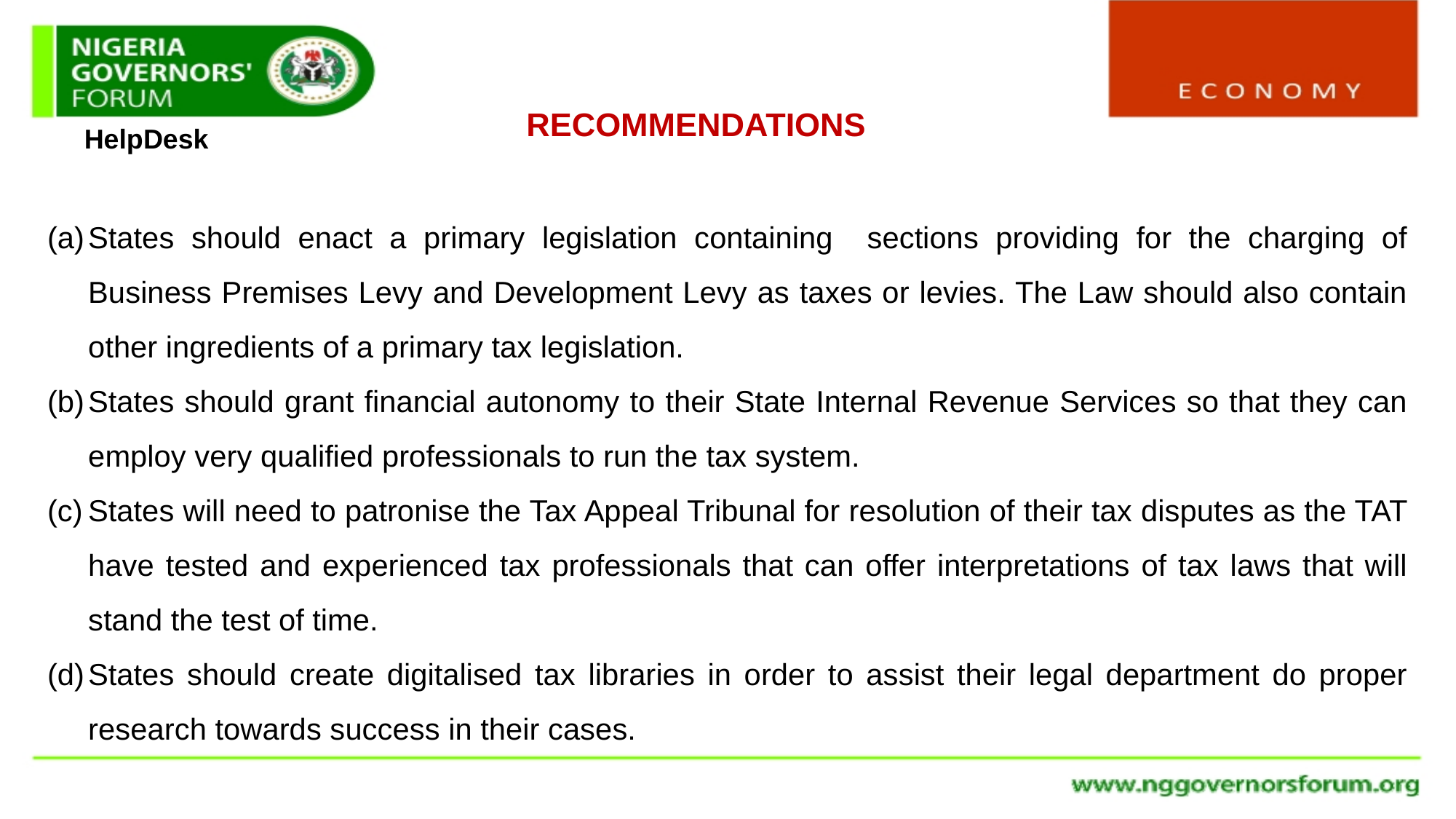

# RECOMMENDATIONS
HelpDesk
States should enact a primary legislation containing  sections providing for the charging of Business Premises Levy and Development Levy as taxes or levies. The Law should also contain other ingredients of a primary tax legislation.
States should grant financial autonomy to their State Internal Revenue Services so that they can employ very qualified professionals to run the tax system.
States will need to patronise the Tax Appeal Tribunal for resolution of their tax disputes as the TAT have tested and experienced tax professionals that can offer interpretations of tax laws that will stand the test of time.
States should create digitalised tax libraries in order to assist their legal department do proper research towards success in their cases.